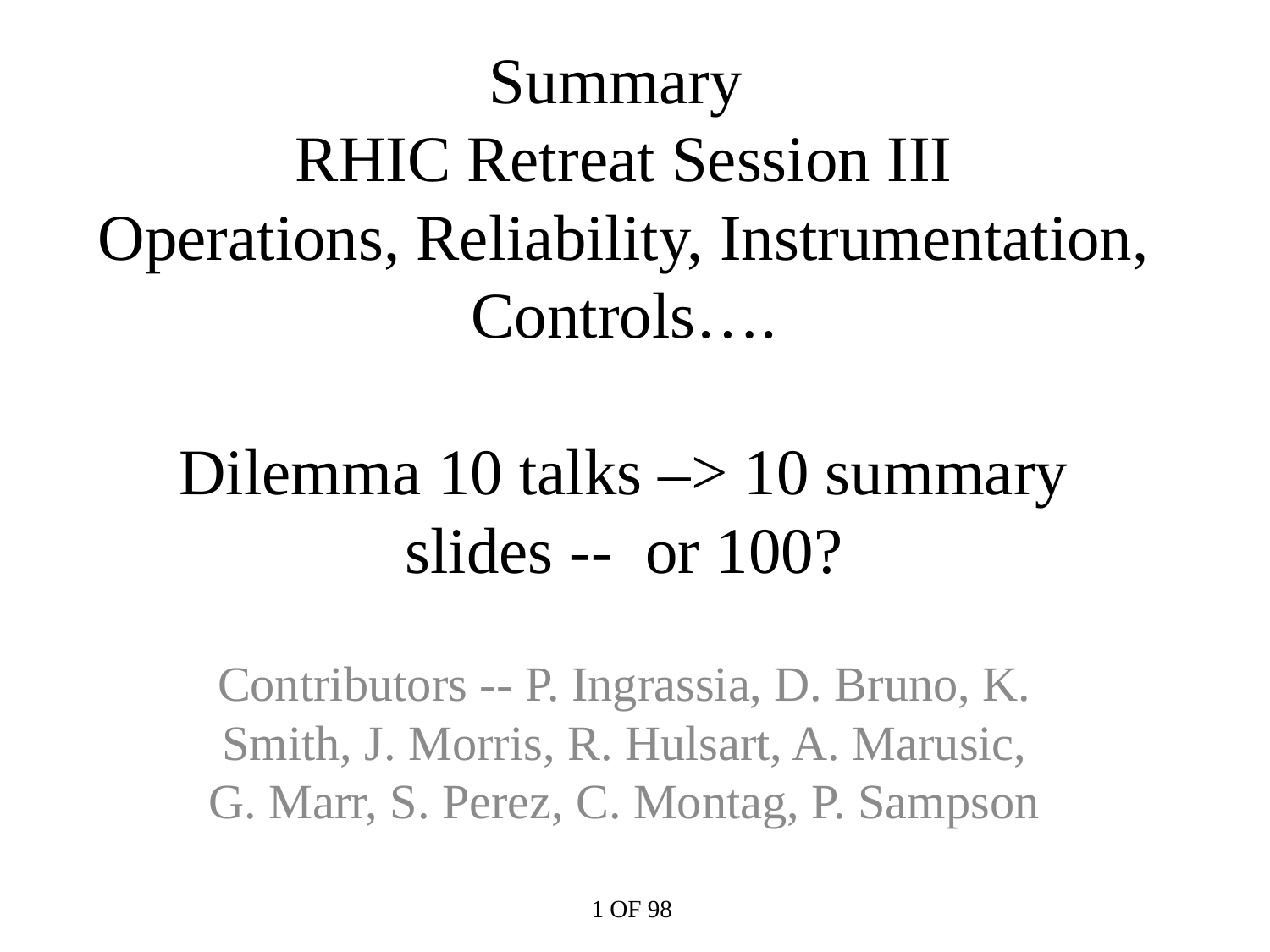

# Summary RHIC Retreat Session III Operations, Reliability, Instrumentation, Controls…. Dilemma 10 talks –> 10 summary slides --  or 100?
Contributors -- P. Ingrassia, D. Bruno, K. Smith, J. Morris, R. Hulsart, A. Marusic, G. Marr, S. Perez, C. Montag, P. Sampson
1 OF 98